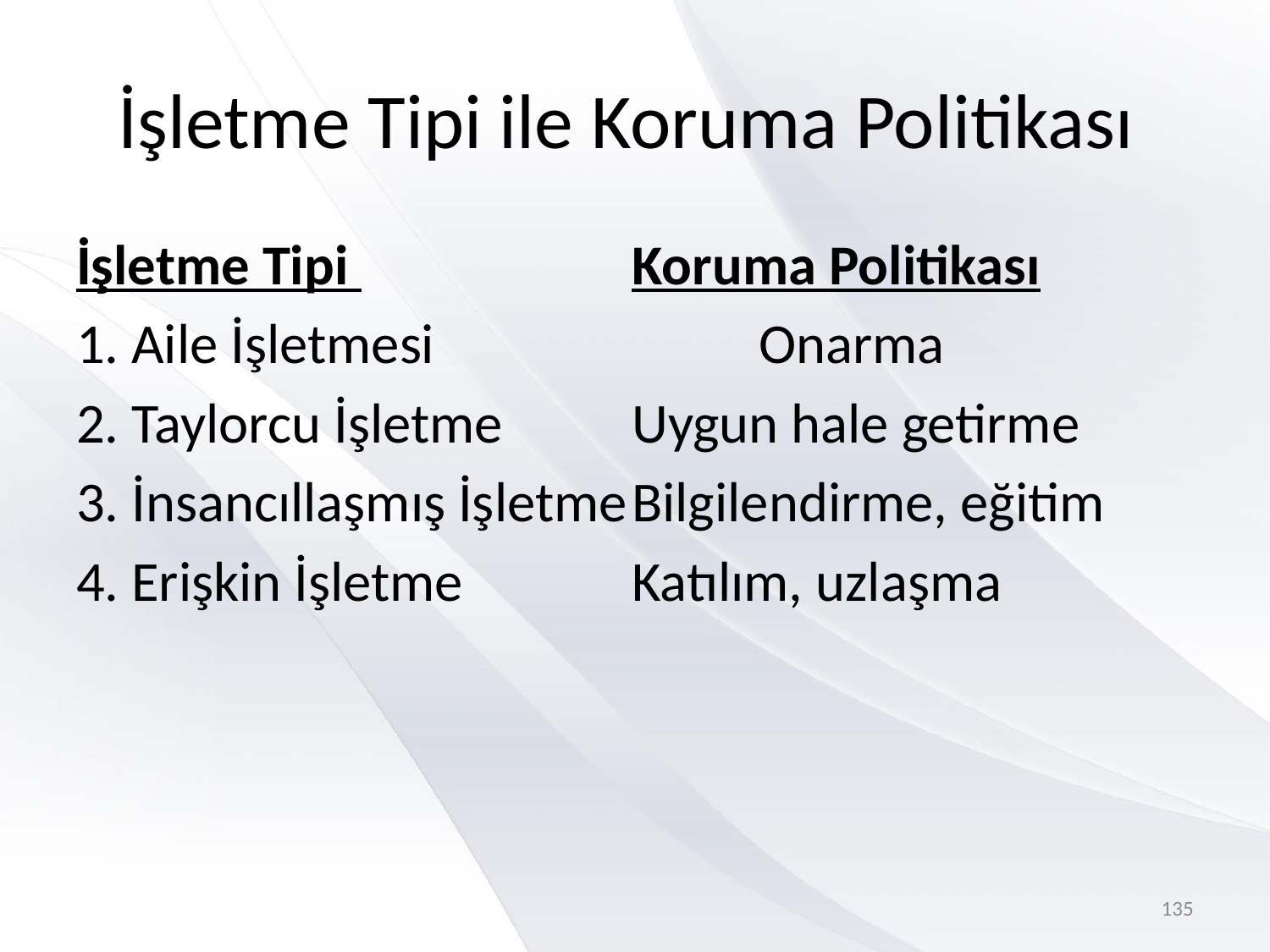

İşletme Tipi ile Koruma Politikası
İşletme Tipi 			Koruma Politikası
1. Aile İşletmesi			Onarma
2. Taylorcu İşletme		Uygun hale getirme
3. İnsancıllaşmış İşletme	Bilgilendirme, eğitim
4. Erişkin İşletme		Katılım, uzlaşma
135